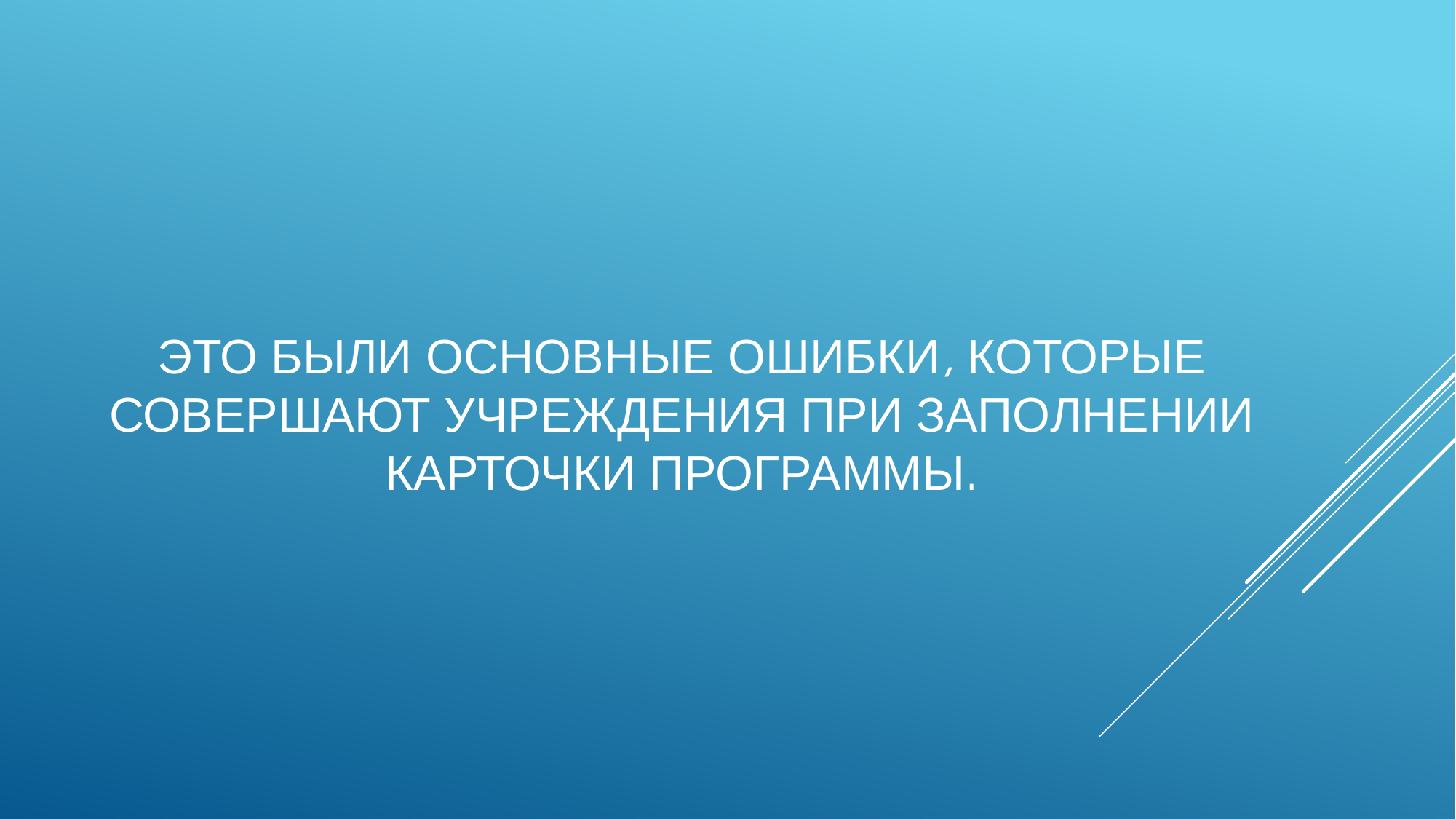

# Это были основные ошибки, которые совершают учреждения при заполнении карточки программы.